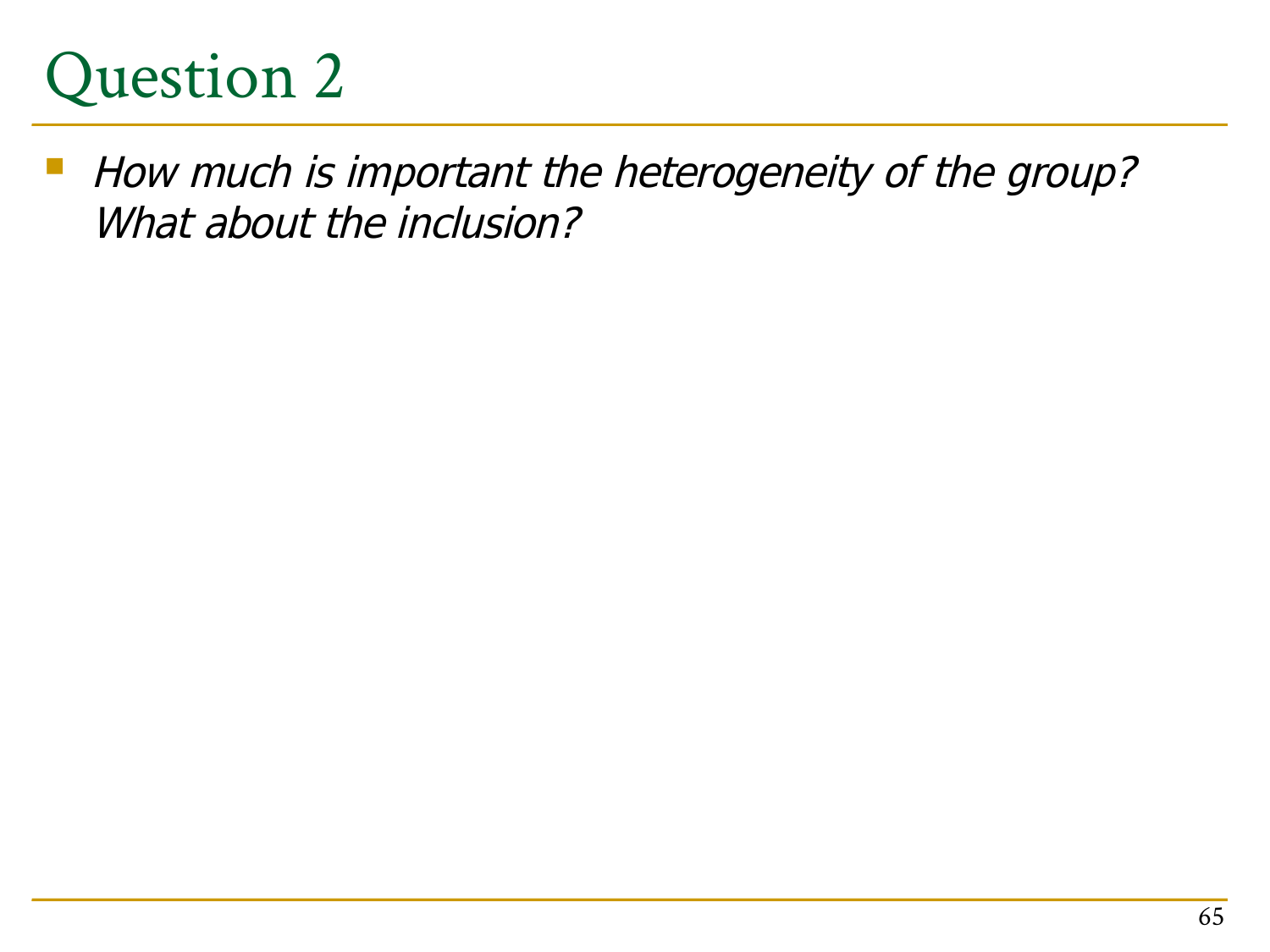

# Question 2
How much is important the heterogeneity of the group? What about the inclusion?
65